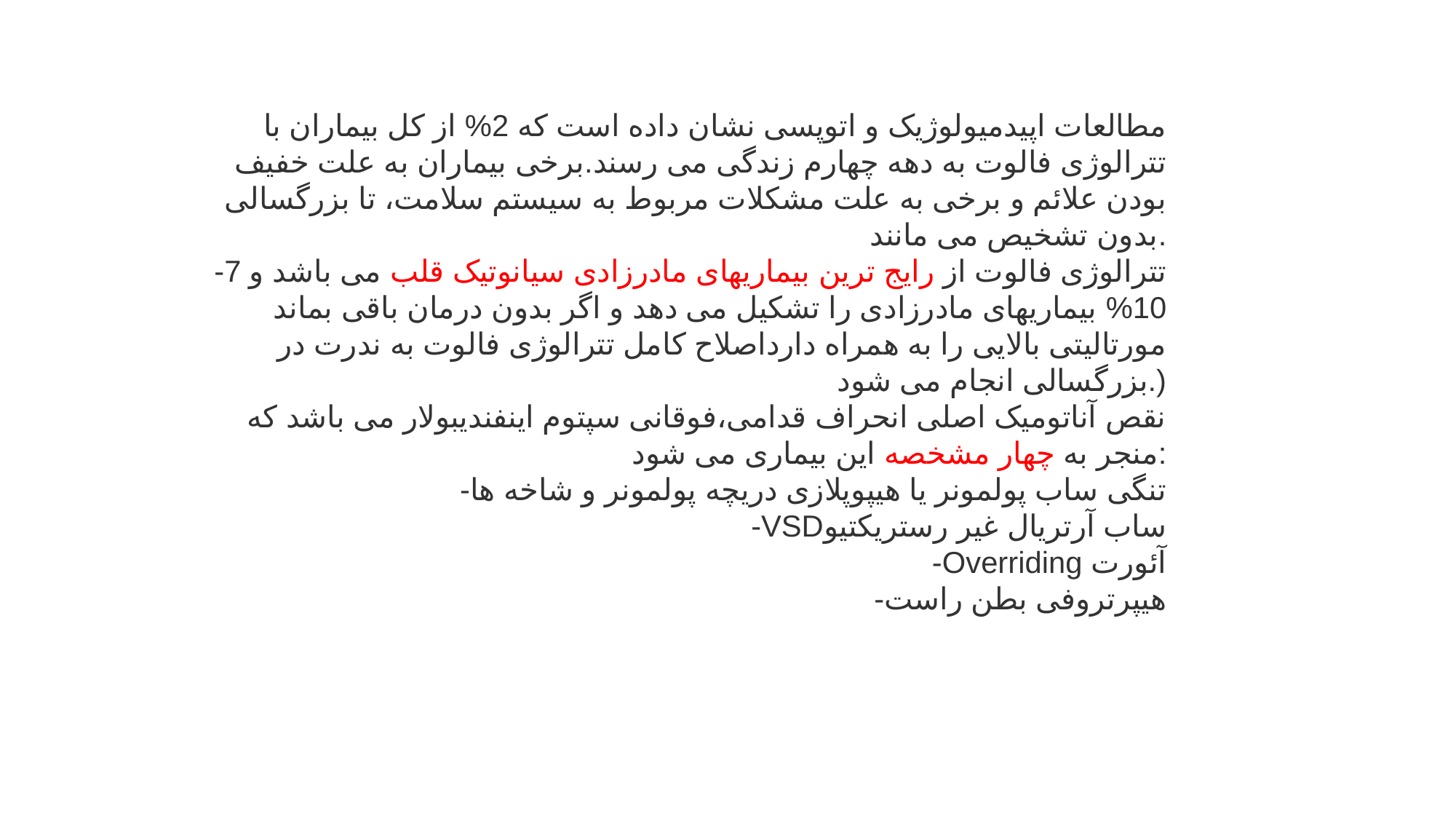

#
مطالعات اپیدمیولوژیک و اتوپسی نشان داده است که 2% از کل بیماران با تترالوژی فالوت به دهه چهارم زندگی می رسند.برخی بیماران به علت خفیف بودن علائم و برخی به علت مشکلات مربوط به سیستم سلامت، تا بزرگسالی بدون تشخیص می مانند.
تترالوژی فالوت از رایج ترین بیماریهای مادرزادی سیانوتیک قلب می باشد و 7-10% بیماریهای مادرزادی را تشکیل می دهد و اگر بدون درمان باقی بماند مورتالیتی بالایی را به همراه دارداصلاح کامل تترالوژی فالوت به ندرت در بزرگسالی انجام می شود.)
نقص آناتومیک اصلی انحراف قدامی،فوقانی سپتوم اینفندیبولار می باشد که منجر به چهار مشخصه این بیماری می شود:
-تنگی ساب پولمونر یا هیپوپلازی دریچه پولمونر و شاخه ها
-VSDساب آرتریال غیر رستریکتیو
-Overriding آئورت
-هیپرتروفی بطن راست